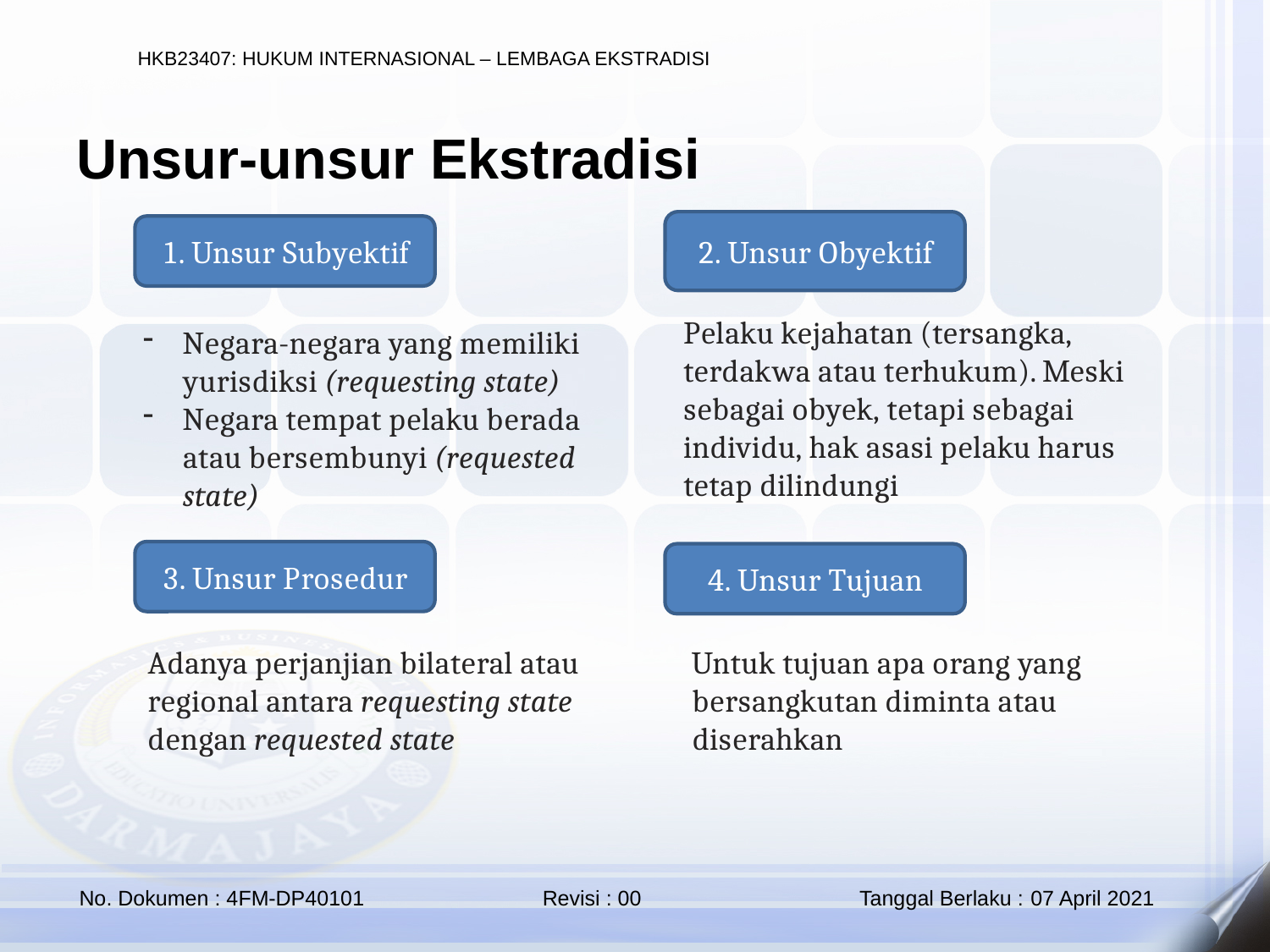

Unsur-unsur Ekstradisi

2. Unsur Obyektif
1. Unsur Subyektif
Pelaku kejahatan (tersangka, terdakwa atau terhukum). Meski sebagai obyek, tetapi sebagai individu, hak asasi pelaku harus tetap dilindungi
Negara-negara yang memiliki yurisdiksi (requesting state)
Negara tempat pelaku berada atau bersembunyi (requested state)
3. Unsur Prosedur
4. Unsur Tujuan
Adanya perjanjian bilateral atau regional antara requesting state dengan requested state
Untuk tujuan apa orang yang bersangkutan diminta atau diserahkan